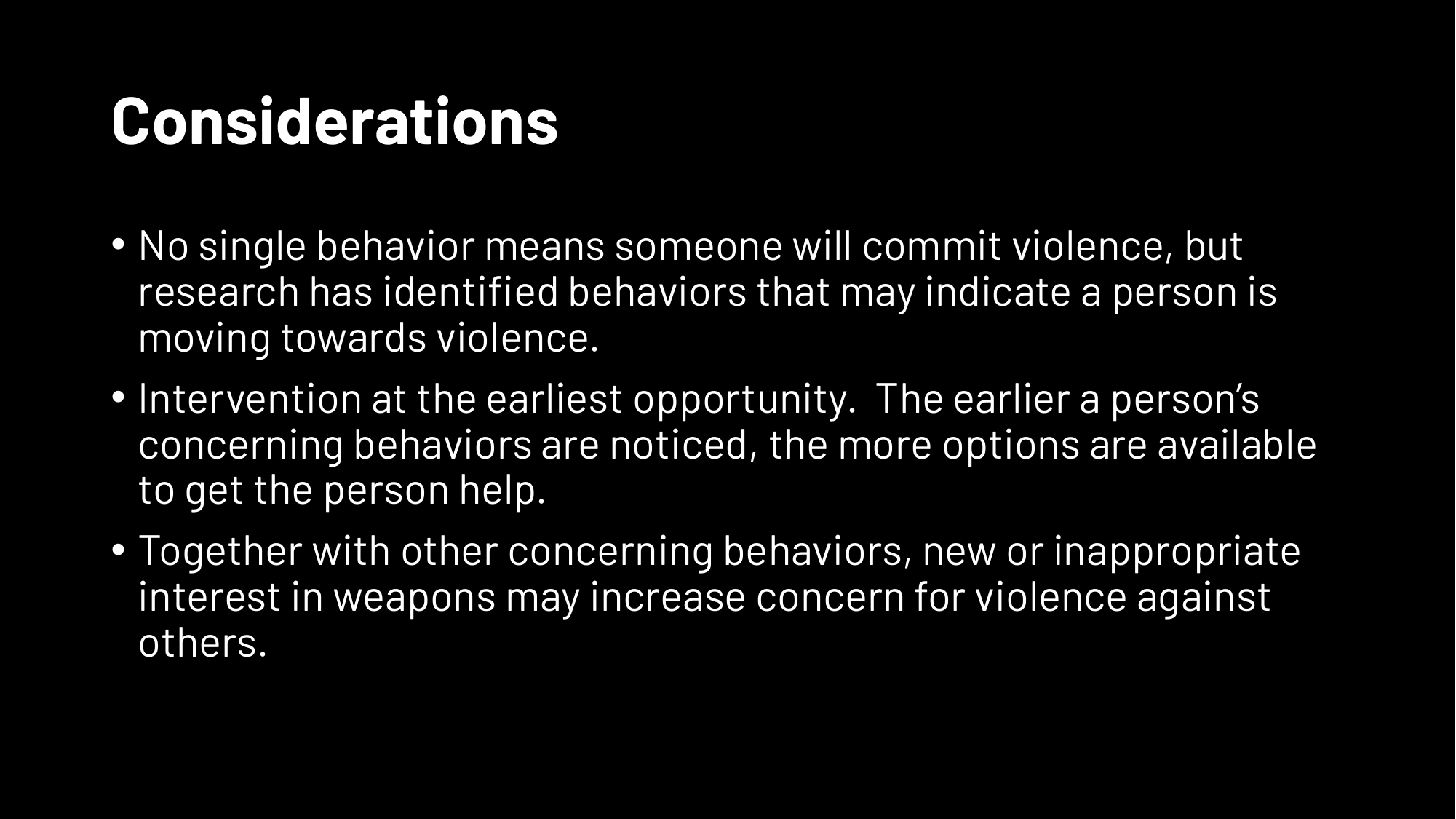

# Considerations
No single behavior means someone will commit violence, but research has identified behaviors that may indicate a person is moving towards violence.
Intervention at the earliest opportunity.  The earlier a person’s concerning behaviors are noticed, the more options are available to get the person help.
Together with other concerning behaviors, new or inappropriate interest in weapons may increase concern for violence against others.